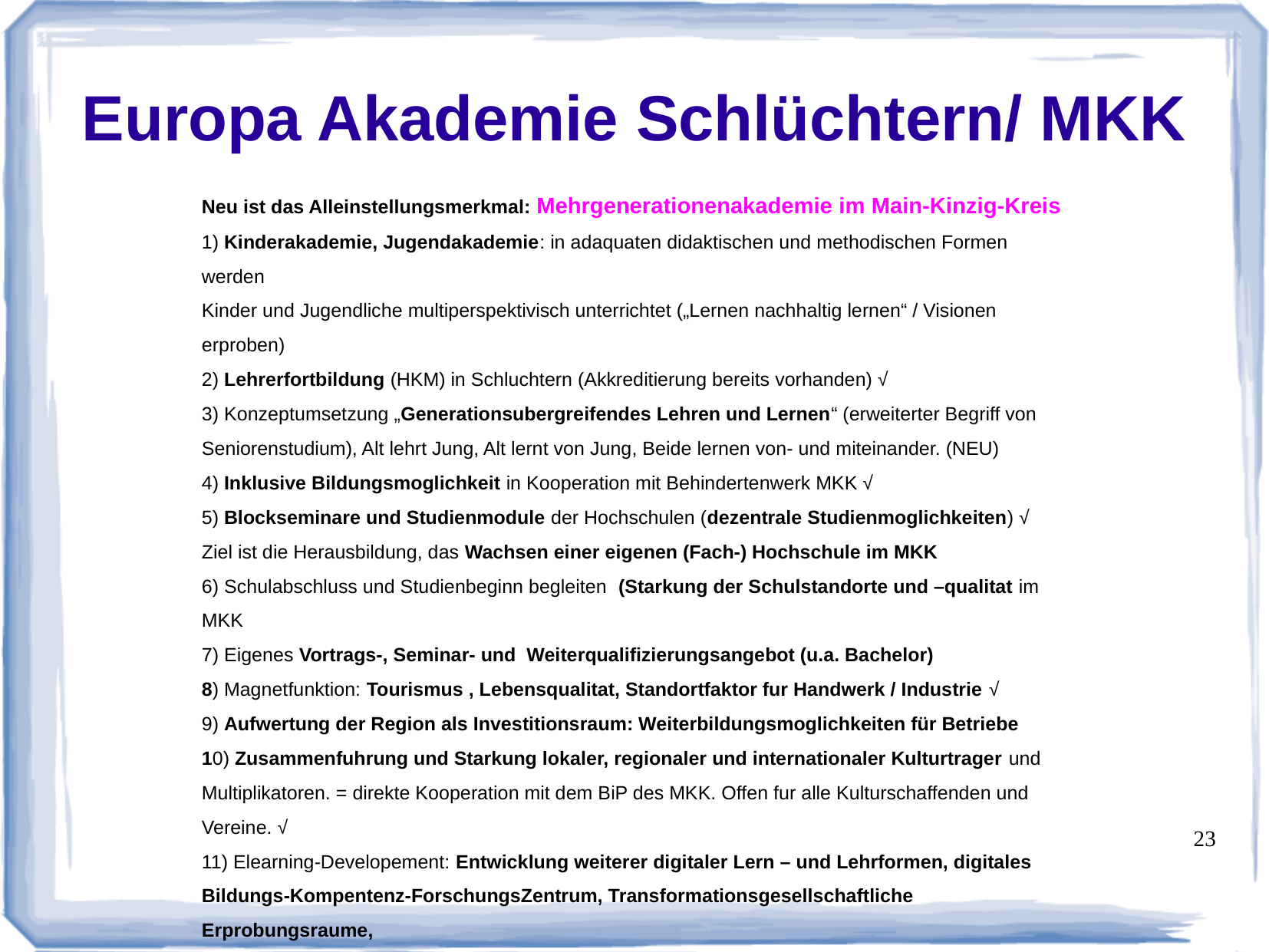

# Europa Akademie Schlüchtern/ MKK
Neu ist das Alleinstellungsmerkmal: Mehrgenerationenakademie im Main-Kinzig-Kreis
1) Kinderakademie, Jugendakademie: in adaquaten didaktischen und methodischen Formen werden
Kinder und Jugendliche multiperspektivisch unterrichtet („Lernen nachhaltig lernen“ / Visionen erproben)
2) Lehrerfortbildung (HKM) in Schluchtern (Akkreditierung bereits vorhanden) √
3) Konzeptumsetzung „Generationsubergreifendes Lehren und Lernen“ (erweiterter Begriff von
Seniorenstudium), Alt lehrt Jung, Alt lernt von Jung, Beide lernen von- und miteinander. (NEU)
4) Inklusive Bildungsmoglichkeit in Kooperation mit Behindertenwerk MKK √
5) Blockseminare und Studienmodule der Hochschulen (dezentrale Studienmoglichkeiten) √
Ziel ist die Herausbildung, das Wachsen einer eigenen (Fach-) Hochschule im MKK
6) Schulabschluss und Studienbeginn begleiten  (Starkung der Schulstandorte und –qualitat im MKK
7) Eigenes Vortrags-, Seminar- und  Weiterqualifizierungsangebot (u.a. Bachelor)
8) Magnetfunktion: Tourismus , Lebensqualitat, Standortfaktor fur Handwerk / Industrie √
9) Aufwertung der Region als Investitionsraum: Weiterbildungsmoglichkeiten für Betriebe
10) Zusammenfuhrung und Starkung lokaler, regionaler und internationaler Kulturtrager und
Multiplikatoren. = direkte Kooperation mit dem BiP des MKK. Offen fur alle Kulturschaffenden und Vereine. √
11) Elearning-Developement: Entwicklung weiterer digitaler Lern – und Lehrformen, digitales
Bildungs-Kompentenz-ForschungsZentrum, Transformationsgesellschaftliche Erprobungsraume,
Labor fur digitale Zukunft in der Schnittmenge zwischen Urbanitat und landlichem Raum:
Uberschrift = Nachhaltiges Lernen. .
23